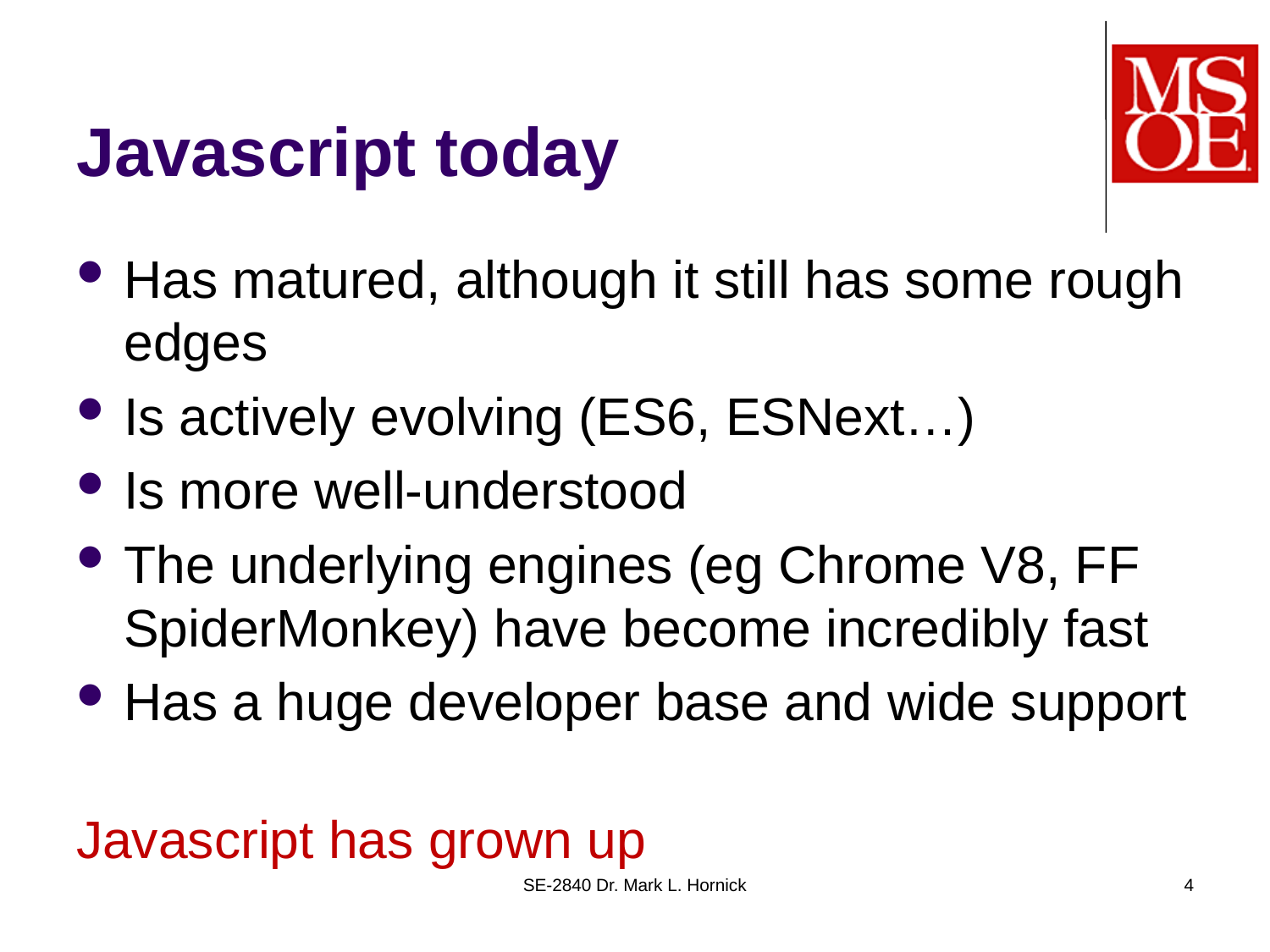

# Javascript today
Has matured, although it still has some rough edges
Is actively evolving (ES6, ESNext…)
Is more well-understood
The underlying engines (eg Chrome V8, FF SpiderMonkey) have become incredibly fast
Has a huge developer base and wide support
Javascript has grown up
SE-2840 Dr. Mark L. Hornick
4